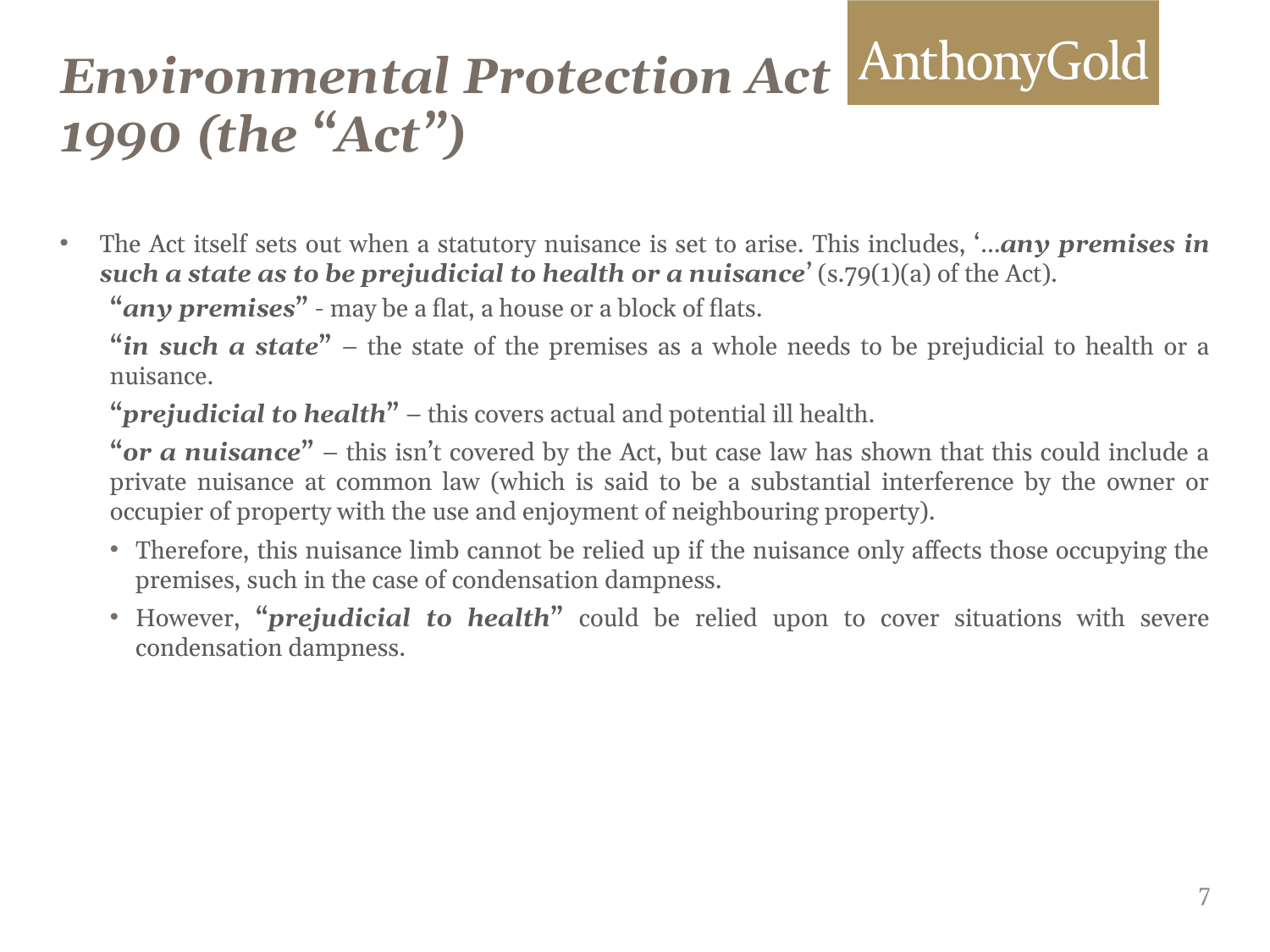

# Environmental Protection Act 1990 (the “Act”)
The Act itself sets out when a statutory nuisance is set to arise. This includes, ‘…any premises in such a state as to be prejudicial to health or a nuisance’ (s.79(1)(a) of the Act).
“any premises” - may be a flat, a house or a block of flats.
“in such a state” – the state of the premises as a whole needs to be prejudicial to health or a nuisance.
“prejudicial to health” – this covers actual and potential ill health.
“or a nuisance” – this isn’t covered by the Act, but case law has shown that this could include a private nuisance at common law (which is said to be a substantial interference by the owner or occupier of property with the use and enjoyment of neighbouring property).
Therefore, this nuisance limb cannot be relied up if the nuisance only affects those occupying the premises, such in the case of condensation dampness.
However, “prejudicial to health” could be relied upon to cover situations with severe condensation dampness.

7